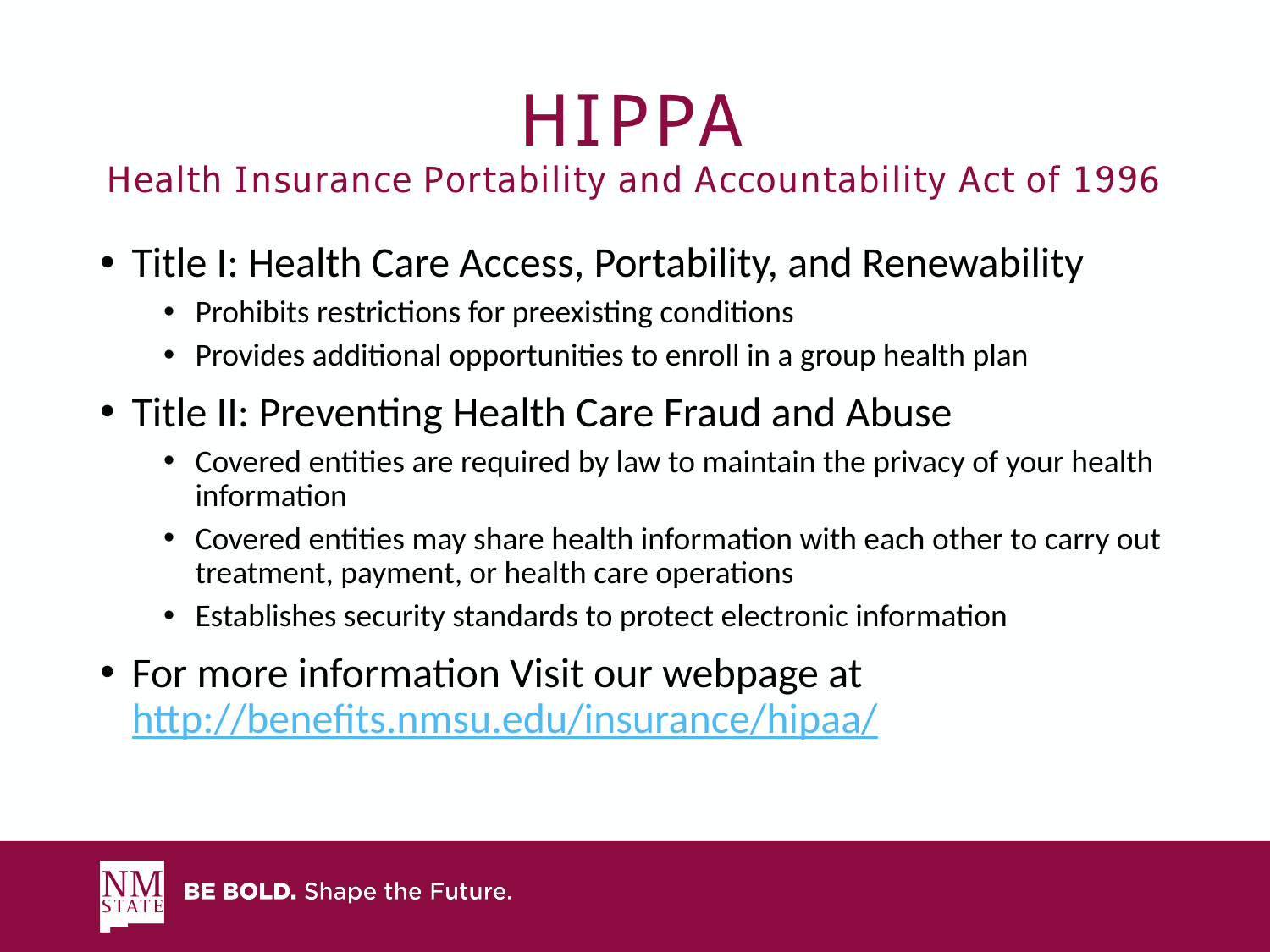

# HIPPA Health Insurance Portability and Accountability Act of 1996
Title I: Health Care Access, Portability, and Renewability
Prohibits restrictions for preexisting conditions
Provides additional opportunities to enroll in a group health plan
Title II: Preventing Health Care Fraud and Abuse
Covered entities are required by law to maintain the privacy of your health information
Covered entities may share health information with each other to carry out treatment, payment, or health care operations
Establishes security standards to protect electronic information
For more information Visit our webpage at http://benefits.nmsu.edu/insurance/hipaa/